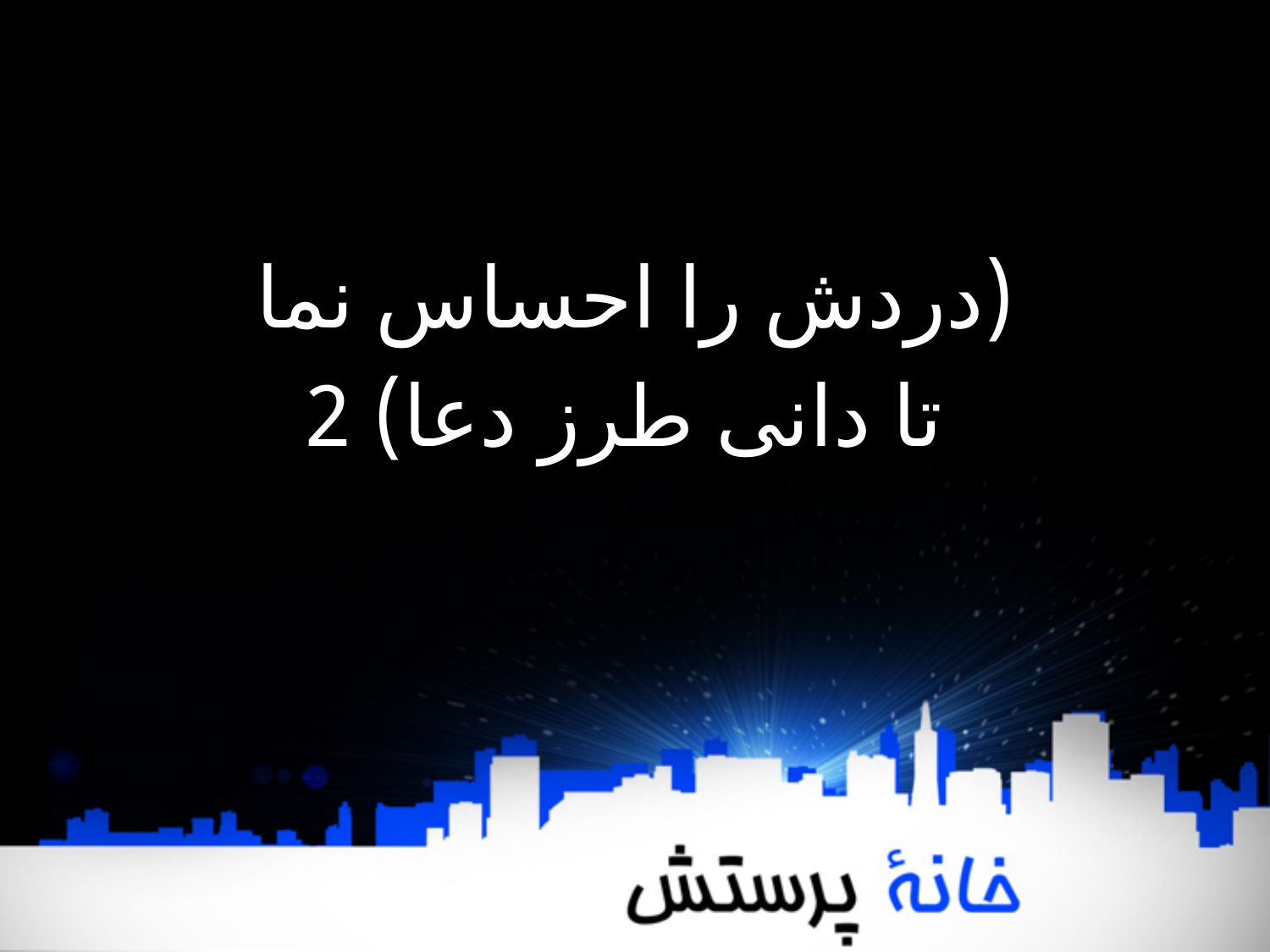

(دردش را احساس نما
 تا دانی طرز دعا) 2